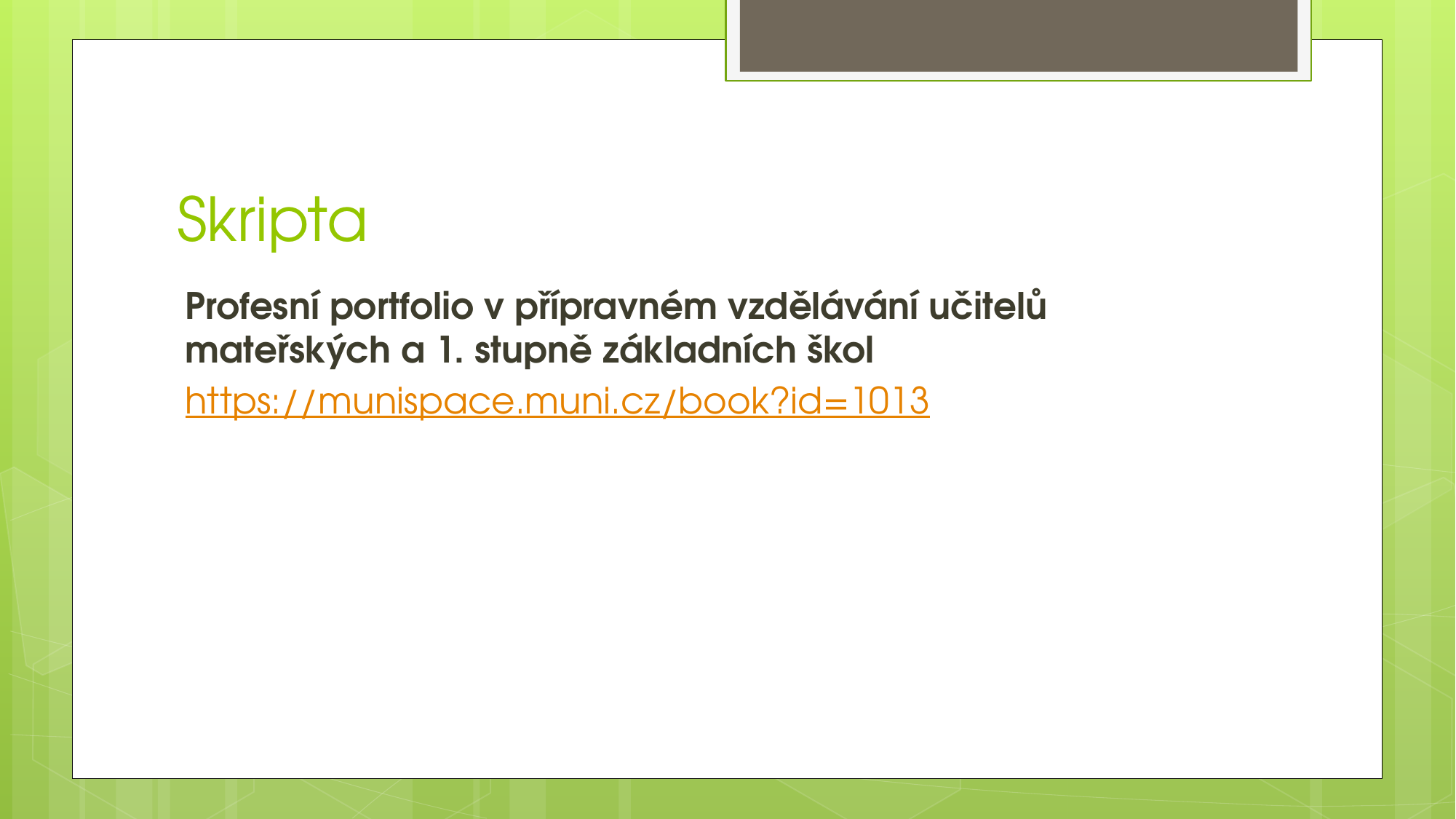

# Skripta
Profesní portfolio v přípravném vzdělávání učitelů mateřských a 1. stupně základních škol
https://munispace.muni.cz/book?id=1013